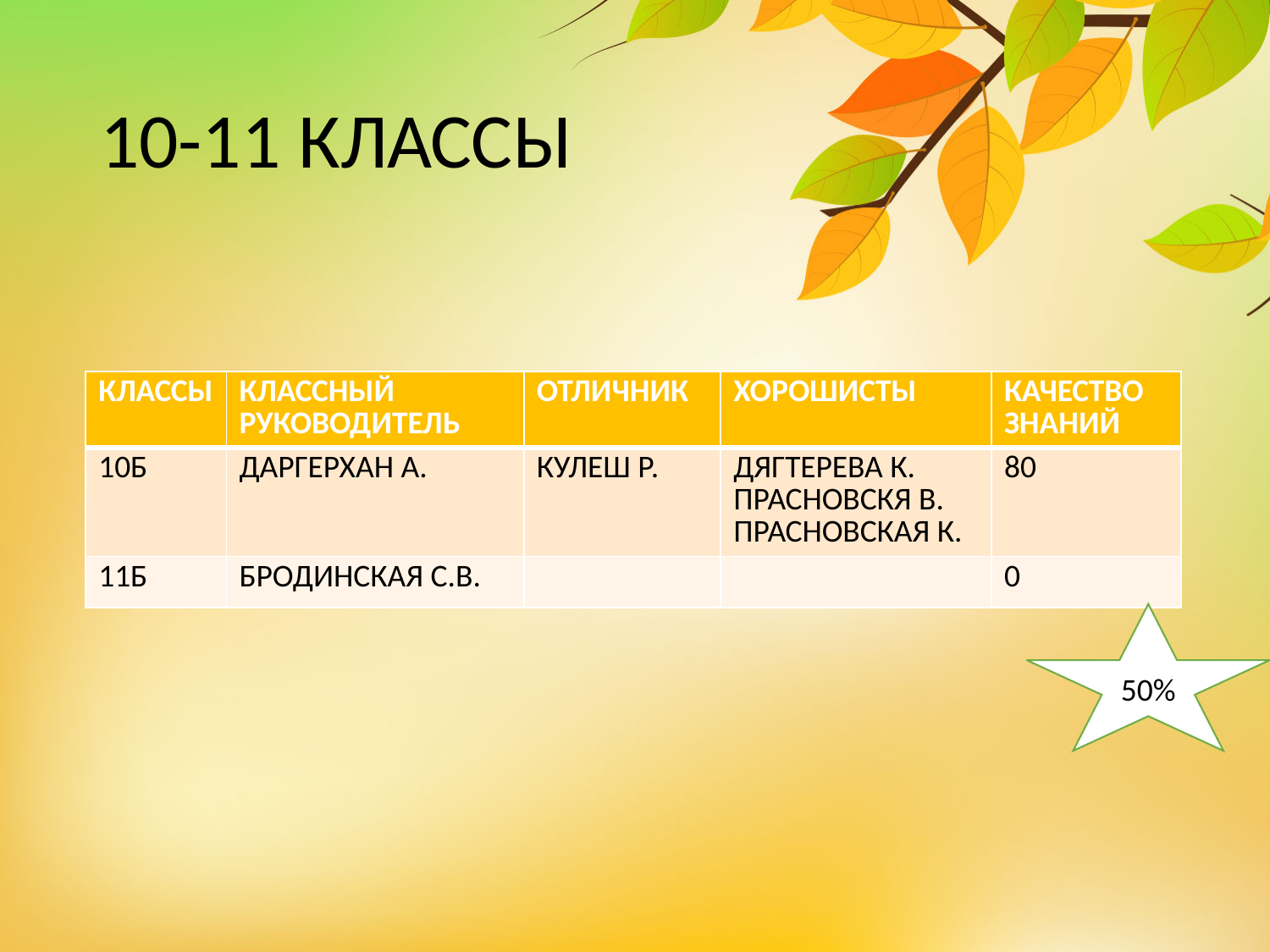

# 10-11 КЛАССЫ
| КЛАССЫ | КЛАССНЫЙ РУКОВОДИТЕЛЬ | ОТЛИЧНИК | ХОРОШИСТЫ | КАЧЕСТВО ЗНАНИЙ |
| --- | --- | --- | --- | --- |
| 10Б | ДАРГЕРХАН А. | КУЛЕШ Р. | ДЯГТЕРЕВА К. ПРАСНОВСКЯ В. ПРАСНОВСКАЯ К. | 80 |
| 11Б | БРОДИНСКАЯ С.В. |  |  | 0 |
50%